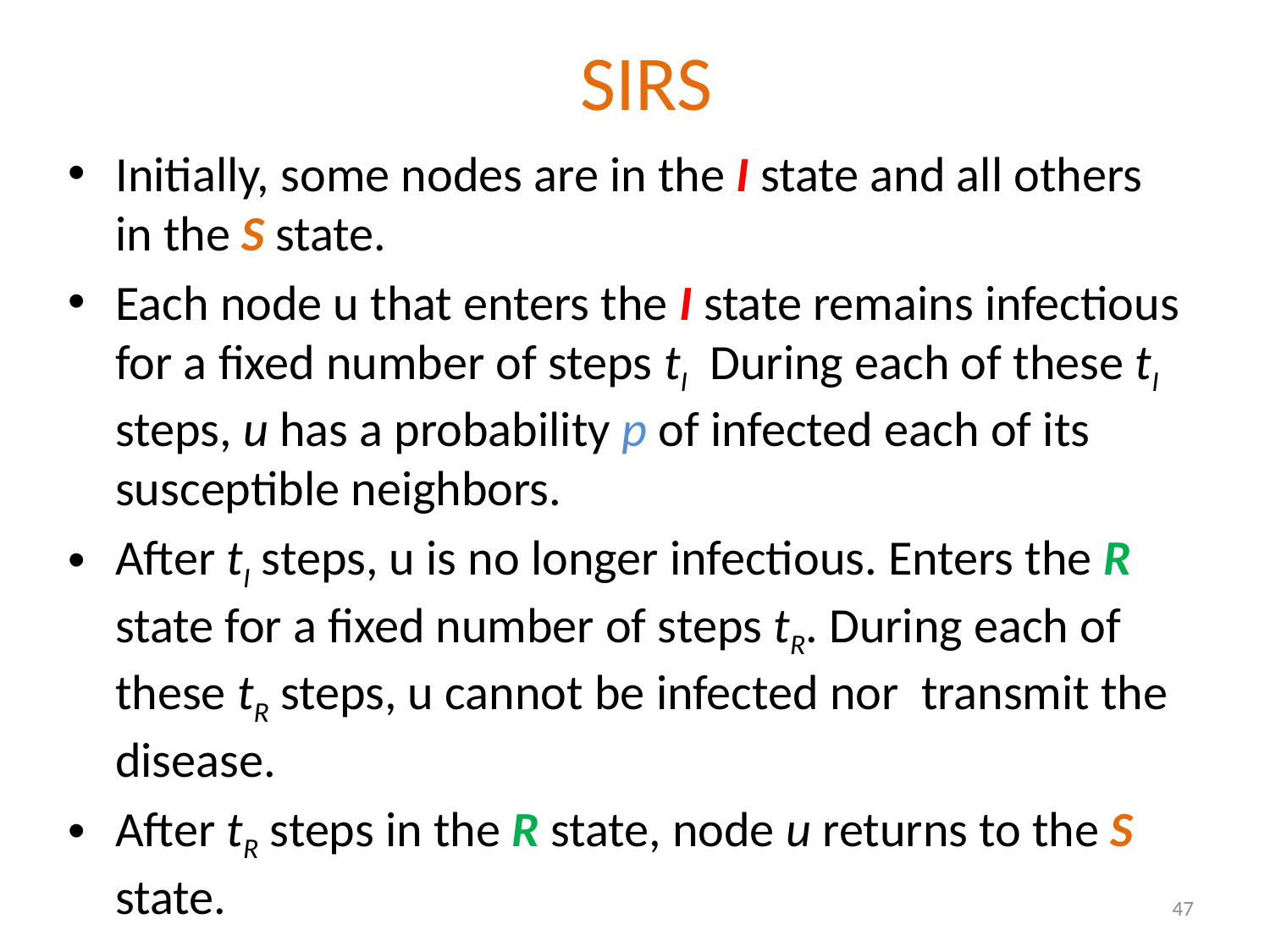

# SIRS
Initially, some nodes are in the I state and all others in the S state.
Each node u that enters the I state remains infectious for a fixed number of steps tI  During each of these tI steps, u has a probability p of infected each of its susceptible neighbors.
After tI steps, u is no longer infectious. Enters the R state for a fixed number of steps tR. During each of these tR steps, u cannot be infected nor  transmit the disease.
After tR steps in the R state, node u returns to the S state.
47